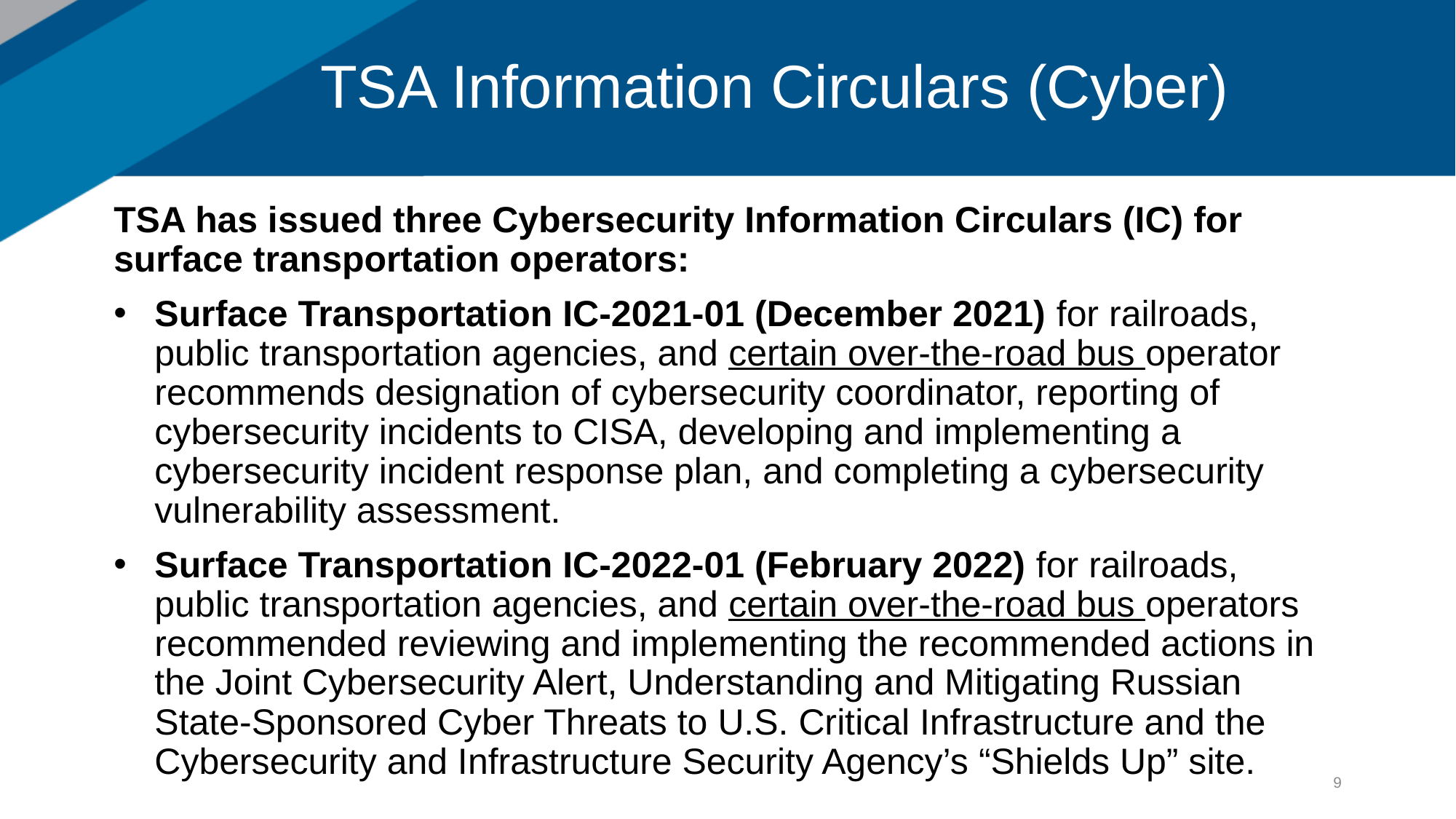

# TSA Information Circulars (Cyber)
TSA has issued three Cybersecurity Information Circulars (IC) for surface transportation operators:
Surface Transportation IC-2021-01 (December 2021) for railroads, public transportation agencies, and certain over-the-road bus operator recommends designation of cybersecurity coordinator, reporting of cybersecurity incidents to CISA, developing and implementing a cybersecurity incident response plan, and completing a cybersecurity vulnerability assessment.
Surface Transportation IC-2022-01 (February 2022) for railroads, public transportation agencies, and certain over-the-road bus operators recommended reviewing and implementing the recommended actions in the Joint Cybersecurity Alert, Understanding and Mitigating Russian State-Sponsored Cyber Threats to U.S. Critical Infrastructure and the Cybersecurity and Infrastructure Security Agency’s “Shields Up” site.

9